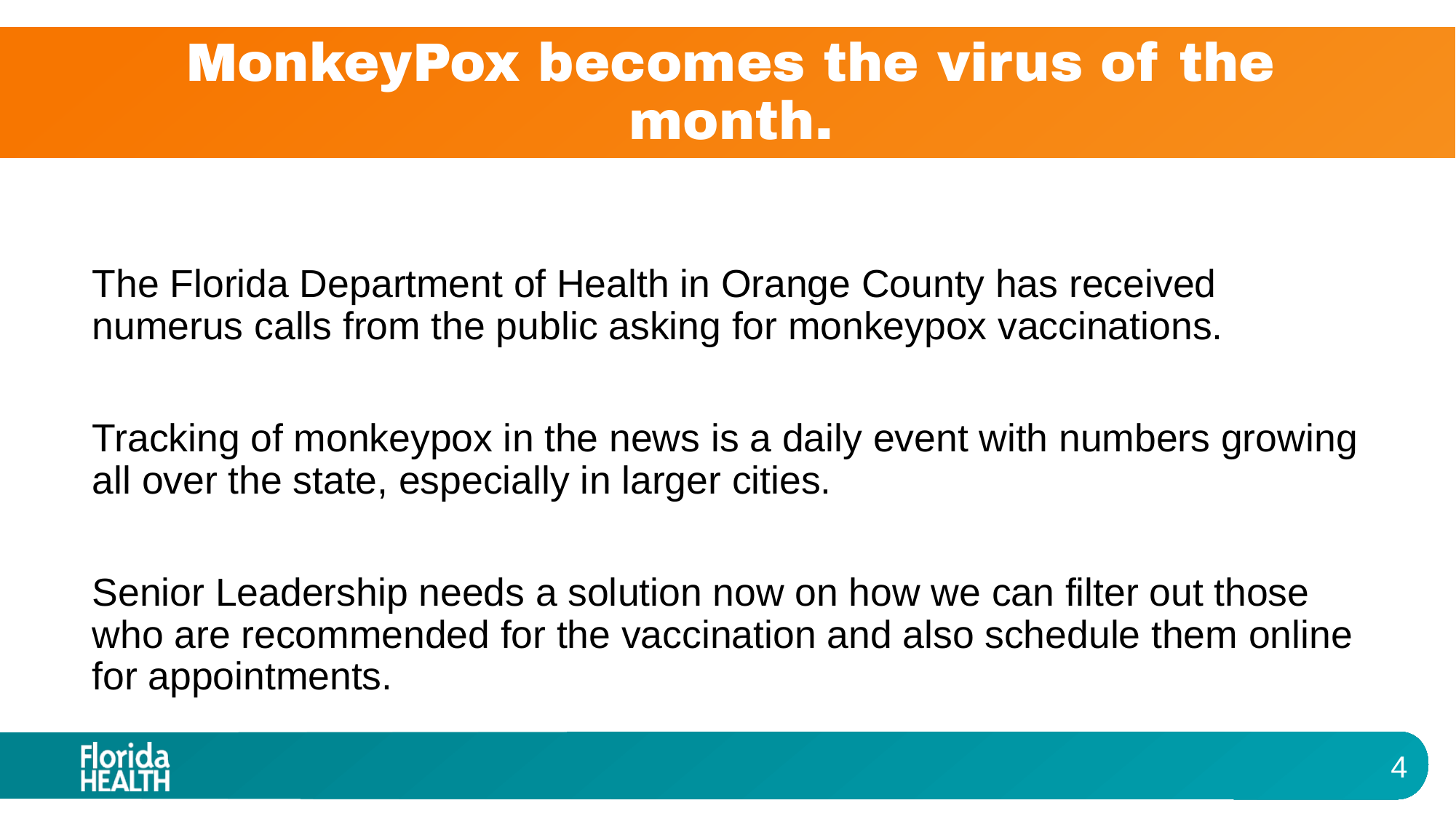

# MonkeyPox becomes the virus of the month.

The Florida Department of Health in Orange County has received numerus calls from the public asking for monkeypox vaccinations.

Tracking of monkeypox in the news is a daily event with numbers growing all over the state, especially in larger cities.

Senior Leadership needs a solution now on how we can filter out those who are recommended for the vaccination and also schedule them online for appointments.